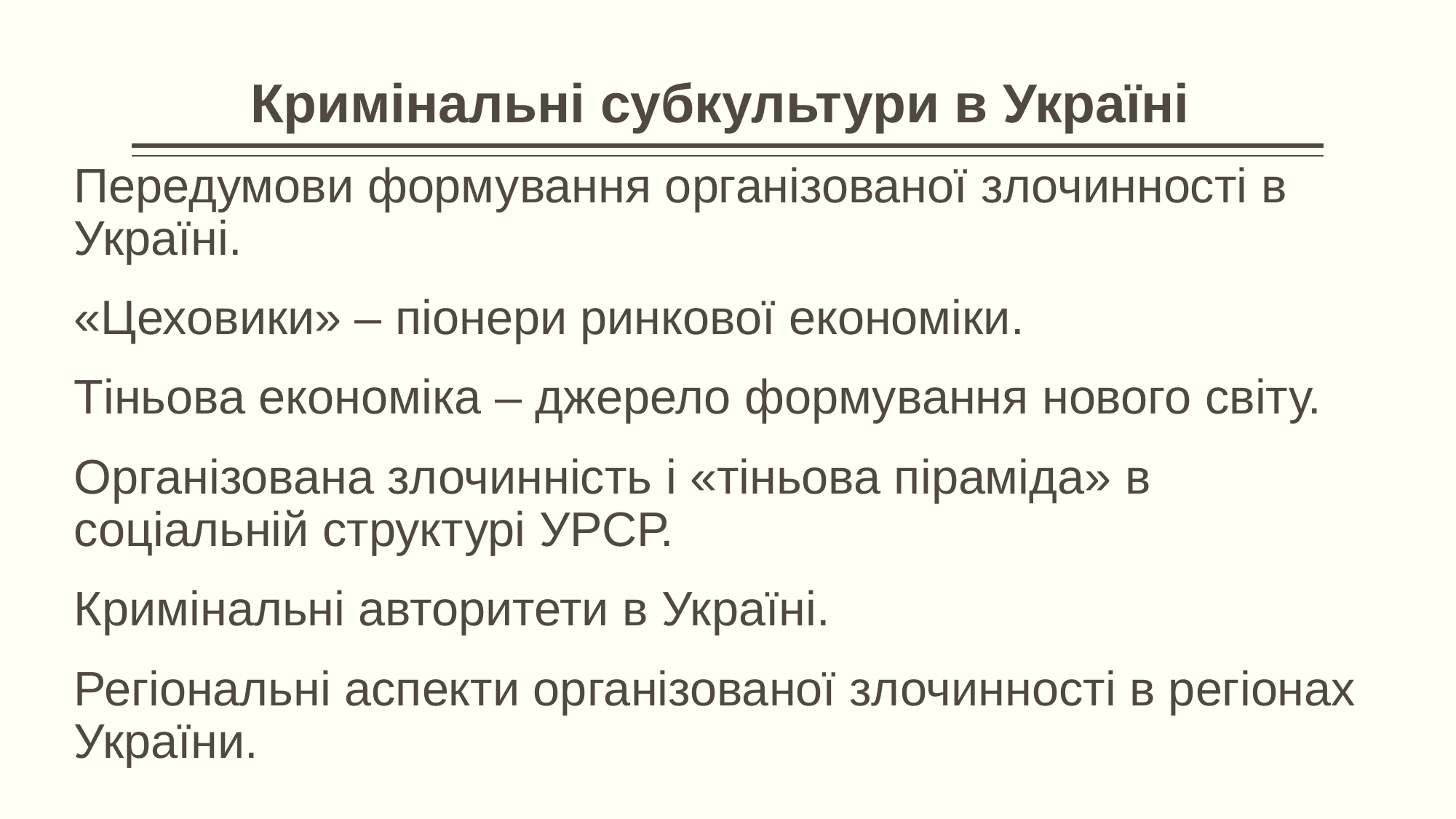

# Кримінальні субкультури в Україні
Передумови формування організованої злочинності в Україні.
«Цеховики» – піонери ринкової економіки.
Тіньова економіка – джерело формування нового світу.
Організована злочинність і «тіньова піраміда» в соціальній структурі УРСР.
Кримінальні авторитети в Україні.
Регіональні аспекти організованої злочинності в регіонах України.